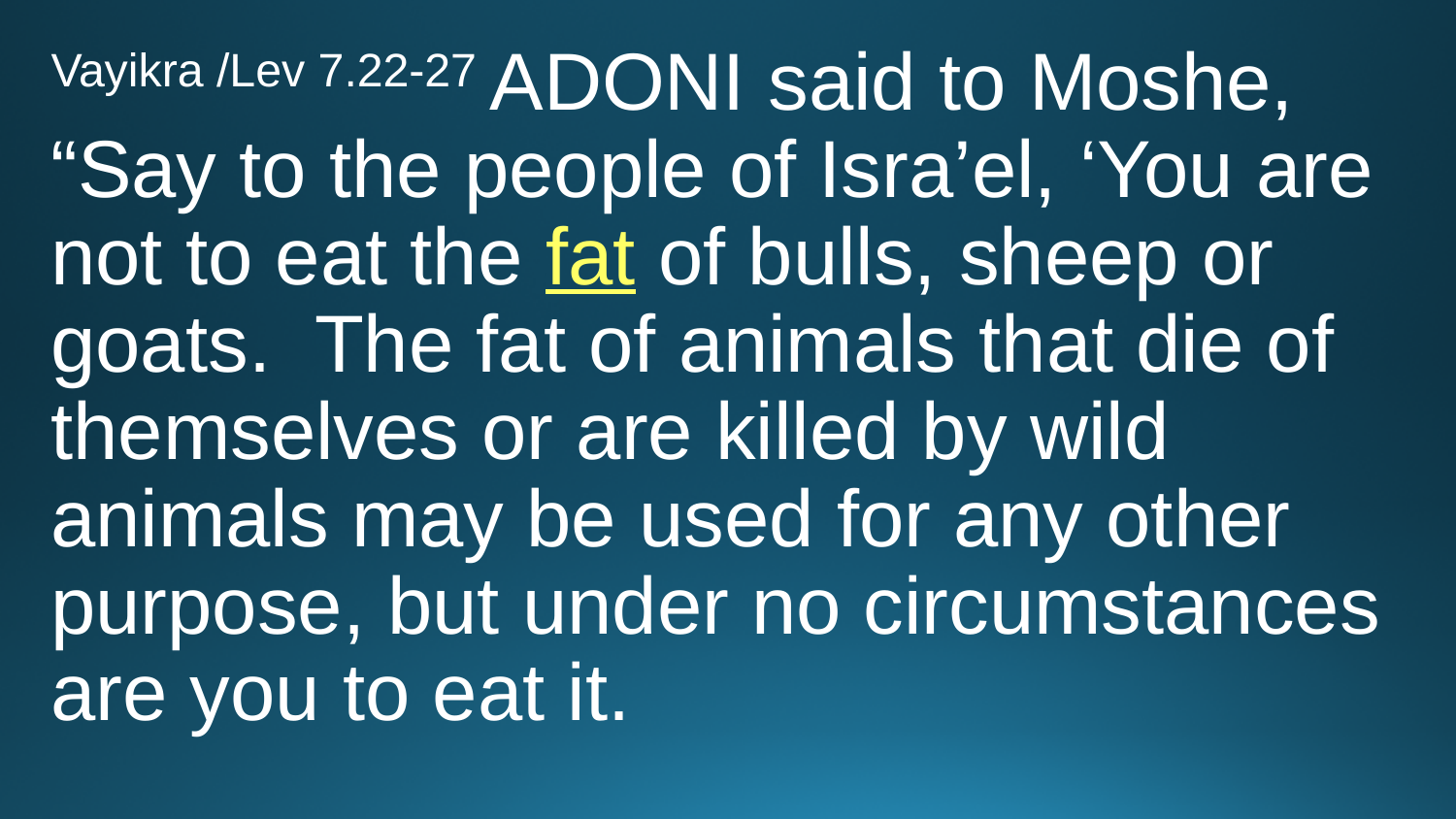

Vayikra /Lev 7.22-27 Adoni said to Moshe,  “Say to the people of Isra’el, ‘You are not to eat the fat of bulls, sheep or goats.  The fat of animals that die of themselves or are killed by wild animals may be used for any other purpose, but under no circumstances are you to eat it.